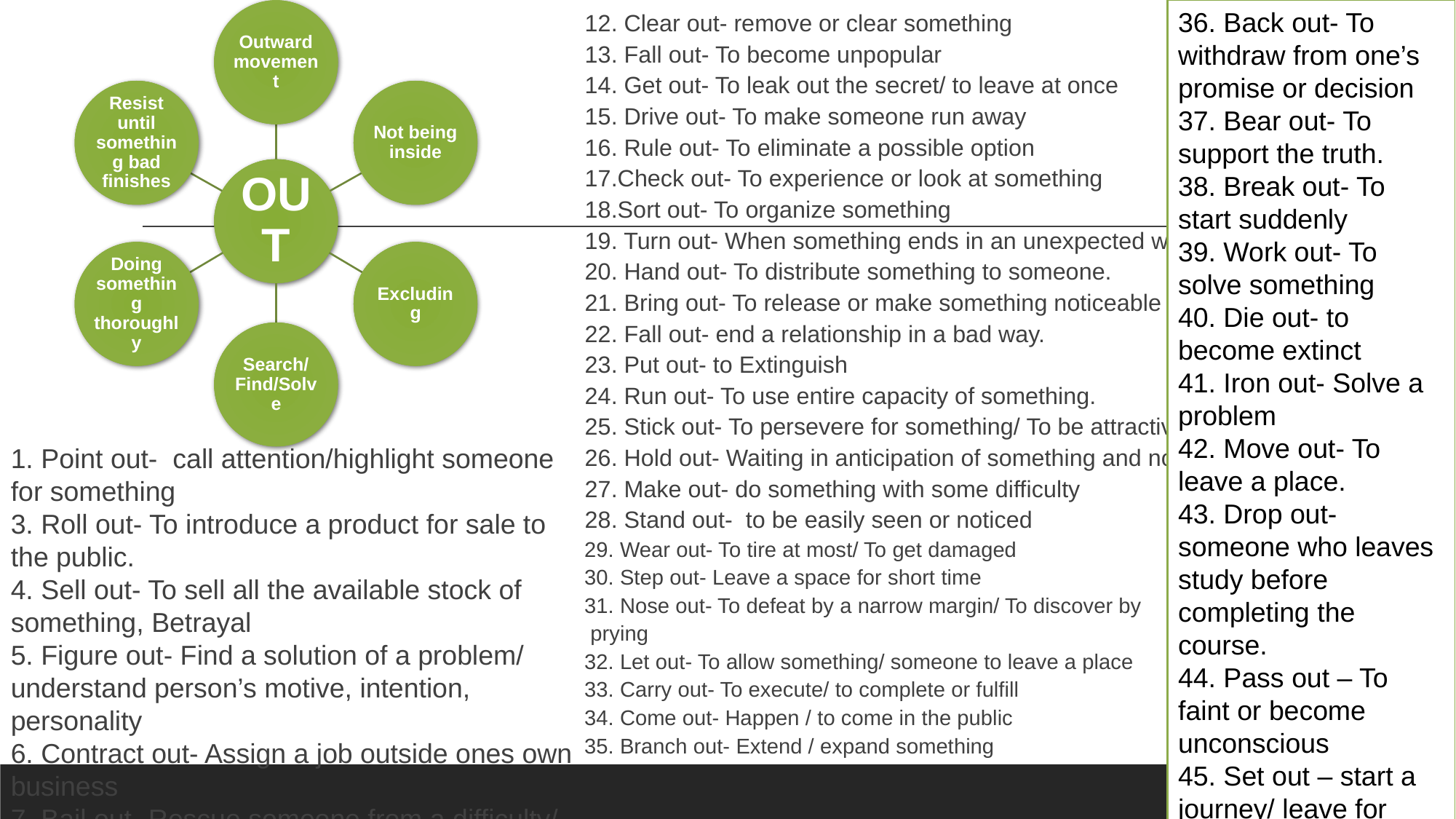

12. Clear out- remove or clear something
13. Fall out- To become unpopular
14. Get out- To leak out the secret/ to leave at once
15. Drive out- To make someone run away
16. Rule out- To eliminate a possible option
17.Check out- To experience or look at something
18.Sort out- To organize something
19. Turn out- When something ends in an unexpected way.
20. Hand out- To distribute something to someone.
21. Bring out- To release or make something noticeable to the public.
22. Fall out- end a relationship in a bad way.
23. Put out- to Extinguish
24. Run out- To use entire capacity of something.
25. Stick out- To persevere for something/ To be attractive
26. Hold out- Waiting in anticipation of something and not accepting alternatives.
27. Make out- do something with some difficulty
28. Stand out-  to be easily seen or noticed
29. Wear out- To tire at most/ To get damaged
30. Step out- Leave a space for short time
31. Nose out- To defeat by a narrow margin/ To discover by
 prying
32. Let out- To allow something/ someone to leave a place
33. Carry out- To execute/ to complete or fulfill
34. Come out- Happen / to come in the public
35. Branch out- Extend / expand something
36. Back out- To withdraw from one’s promise or decision
37. Bear out- To support the truth.
38. Break out- To start suddenly
39. Work out- To solve something
40. Die out- to become extinct
41. Iron out- Solve a problem
42. Move out- To leave a place.
43. Drop out- someone who leaves study before completing the course.
44. Pass out – To faint or become unconscious
45. Set out – start a journey/ leave for somewhere

OUT

Outward movement

Not being inside

Excluding

Search/ Find/Solve

Doing something thoroughly

Resist until something bad finishes
1. Point out-  call attention/highlight someone for something
3. Roll out- To introduce a product for sale to the public.
4. Sell out- To sell all the available stock of something, Betrayal
5. Figure out- Find a solution of a problem/ understand person’s motive, intention, personality
6. Contract out- Assign a job outside ones own business
7. Bail out- Rescue someone from a difficulty/ to scoop water from boat
8. Search out- To find something/ someone by careful steps.
9. Look out- To be careful to avert any mishappening.
.